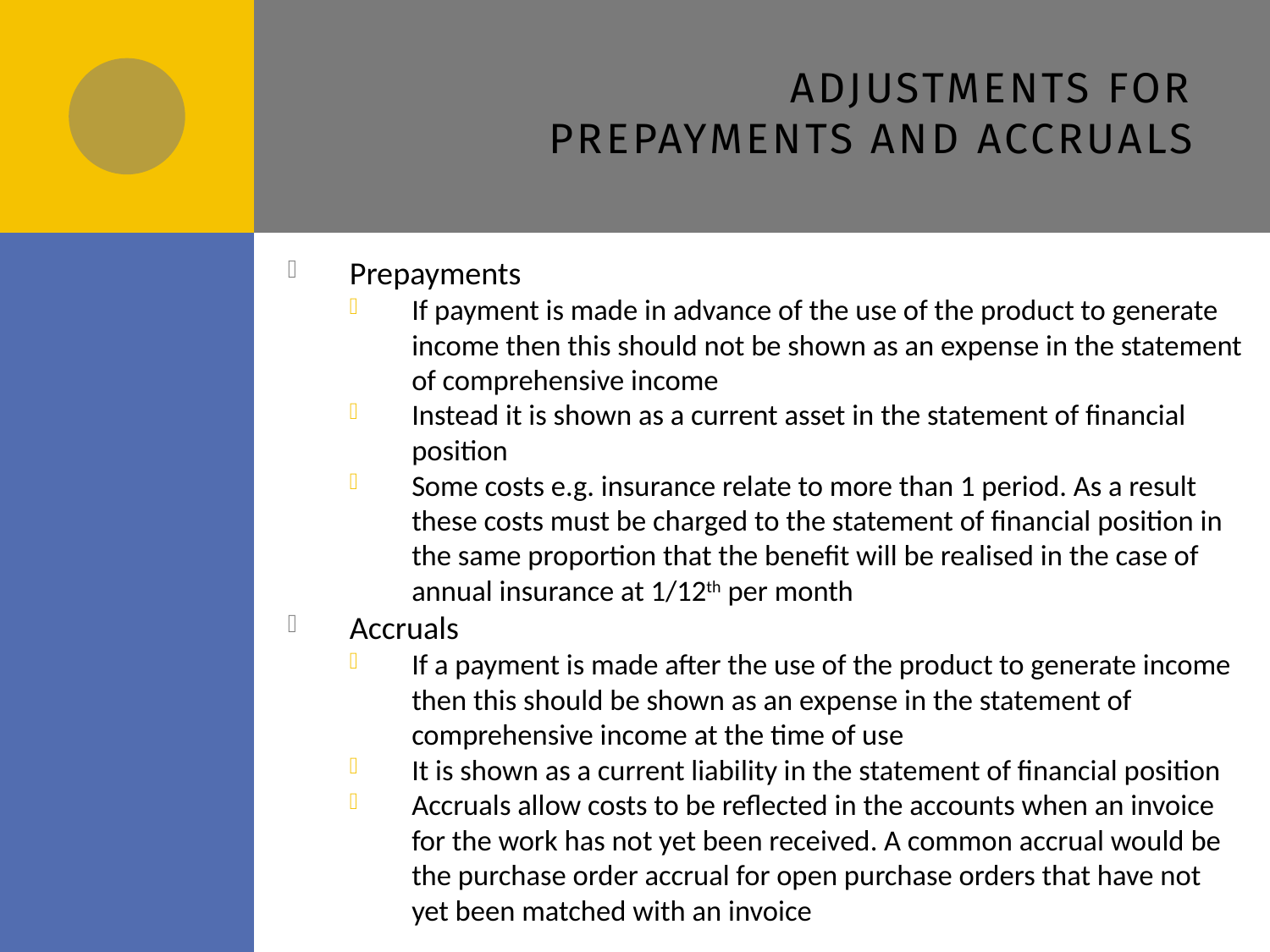

# Adjustments for prepayments and accruals
Prepayments
If payment is made in advance of the use of the product to generate income then this should not be shown as an expense in the statement of comprehensive income
Instead it is shown as a current asset in the statement of financial position
Some costs e.g. insurance relate to more than 1 period. As a result these costs must be charged to the statement of financial position in the same proportion that the benefit will be realised in the case of annual insurance at 1/12th per month
Accruals
If a payment is made after the use of the product to generate income then this should be shown as an expense in the statement of comprehensive income at the time of use
It is shown as a current liability in the statement of financial position
Accruals allow costs to be reflected in the accounts when an invoice for the work has not yet been received. A common accrual would be the purchase order accrual for open purchase orders that have not yet been matched with an invoice